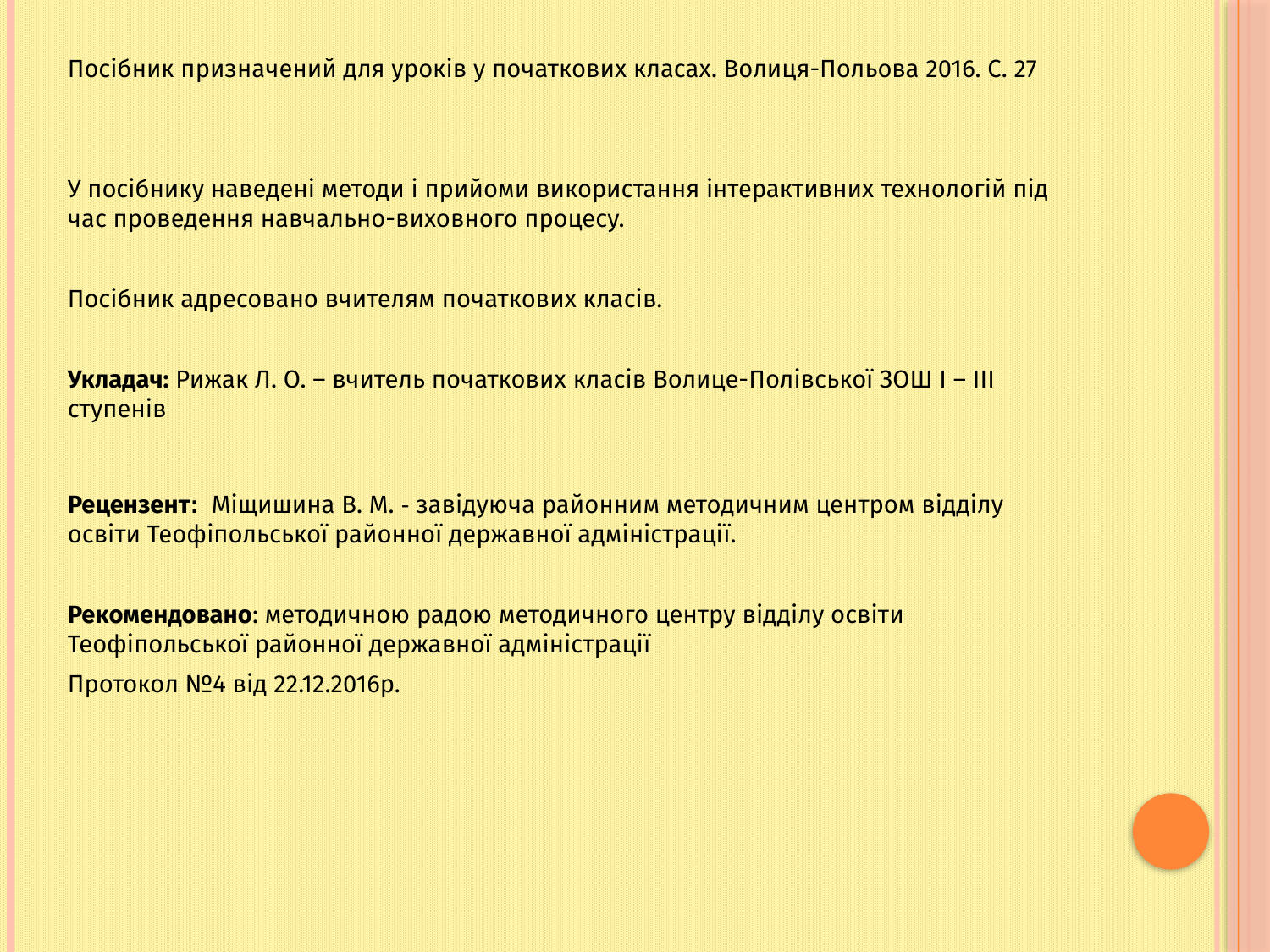

Посібник призначений для уроків у початкових класах. Волиця-Польова 2016. С. 27

У посібнику наведені методи і прийоми використання інтерактивних технологій під час проведення навчально-виховного процесу.

Посібник адресовано вчителям початкових класів.

Укладач: Рижак Л. О. – вчитель початкових класів Волице-Полівської ЗОШ І – ІІІ ступенів

Рецензент:  Міщишина В. М. - завідуюча районним методичним центром відділу освіти Теофіпольської районної державної адміністрації.

Рекомендовано: методичною радою методичного центру відділу освіти Теофіпольської районної державної адміністрації
Протокол №4 від 22.12.2016р.